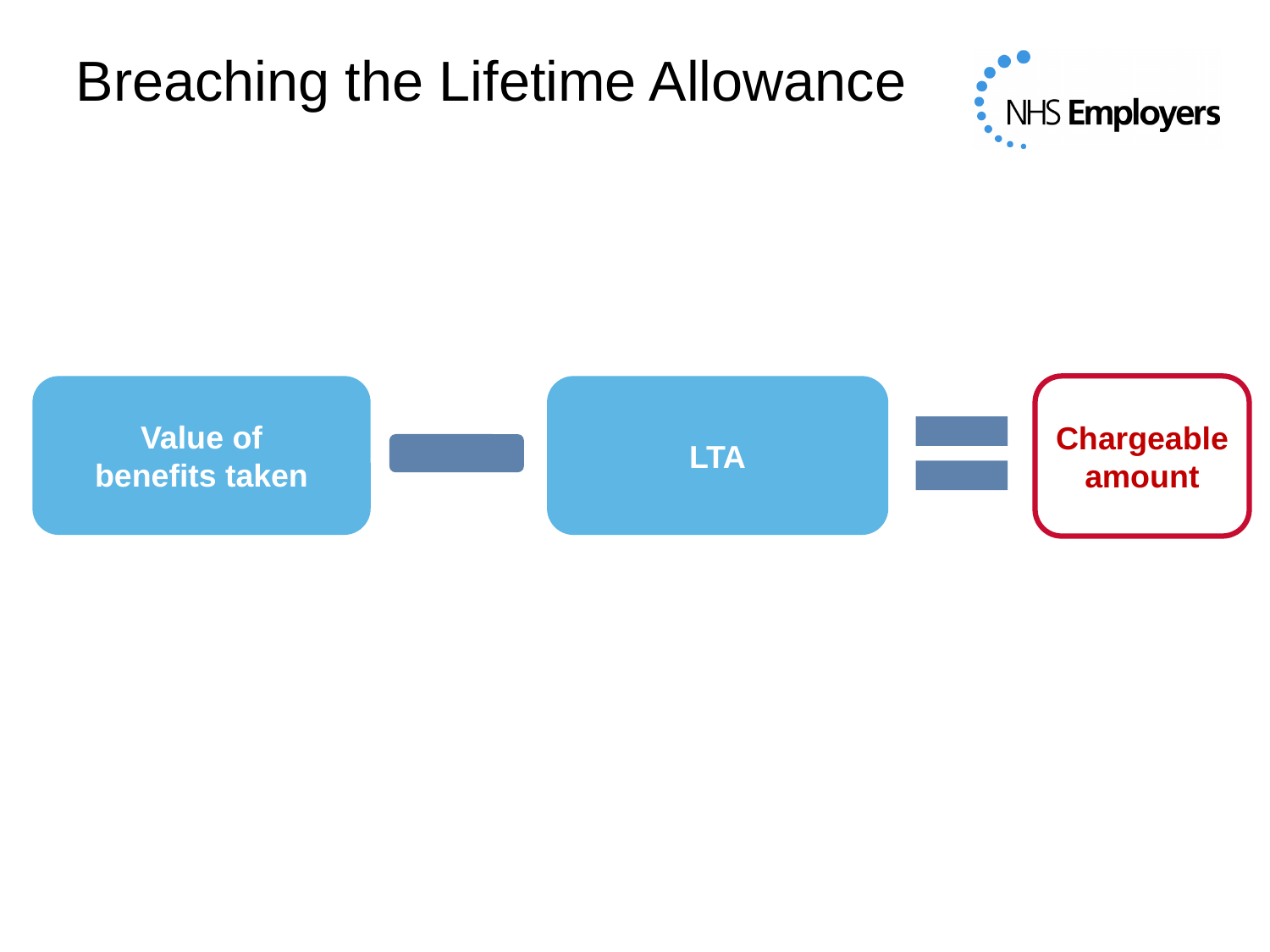

# Breaching the Lifetime Allowance
Value of
benefits taken
LTA
Chargeable amount